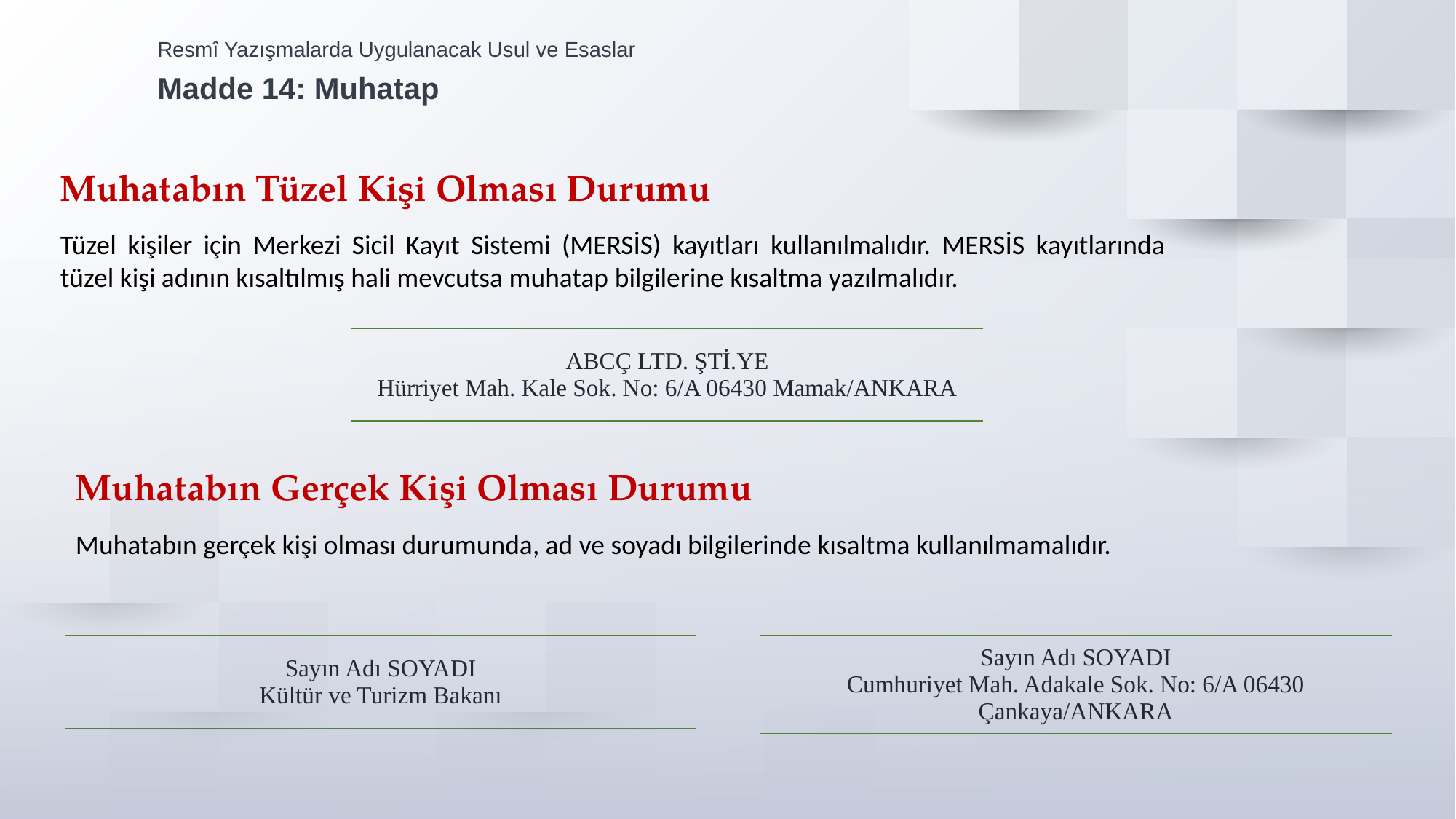

Resmî Yazışmalarda Uygulanacak Usul ve Esaslar
Madde 14: Muhatap
Muhatabın Tüzel Kişi Olması Durumu
Tüzel kişiler için Merkezi Sicil Kayıt Sistemi (MERSİS) kayıtları kullanılmalıdır. MERSİS kayıtlarında tüzel kişi adının kısaltılmış hali mevcutsa muhatap bilgilerine kısaltma yazılmalıdır.

|  |
| --- |
| ABCÇ LTD. ŞTİ.YE Hürriyet Mah. Kale Sok. No: 6/A 06430 Mamak/ANKARA |
Muhatabın Gerçek Kişi Olması Durumu
Muhatabın gerçek kişi olması durumunda, ad ve soyadı bilgilerinde kısaltma kullanılmamalıdır.
|  |
| --- |
| Sayın Adı SOYADI Kültür ve Turizm Bakanı |
|  |
| --- |
| Sayın Adı SOYADI Cumhuriyet Mah. Adakale Sok. No: 6/A 06430 Çankaya/ANKARA |